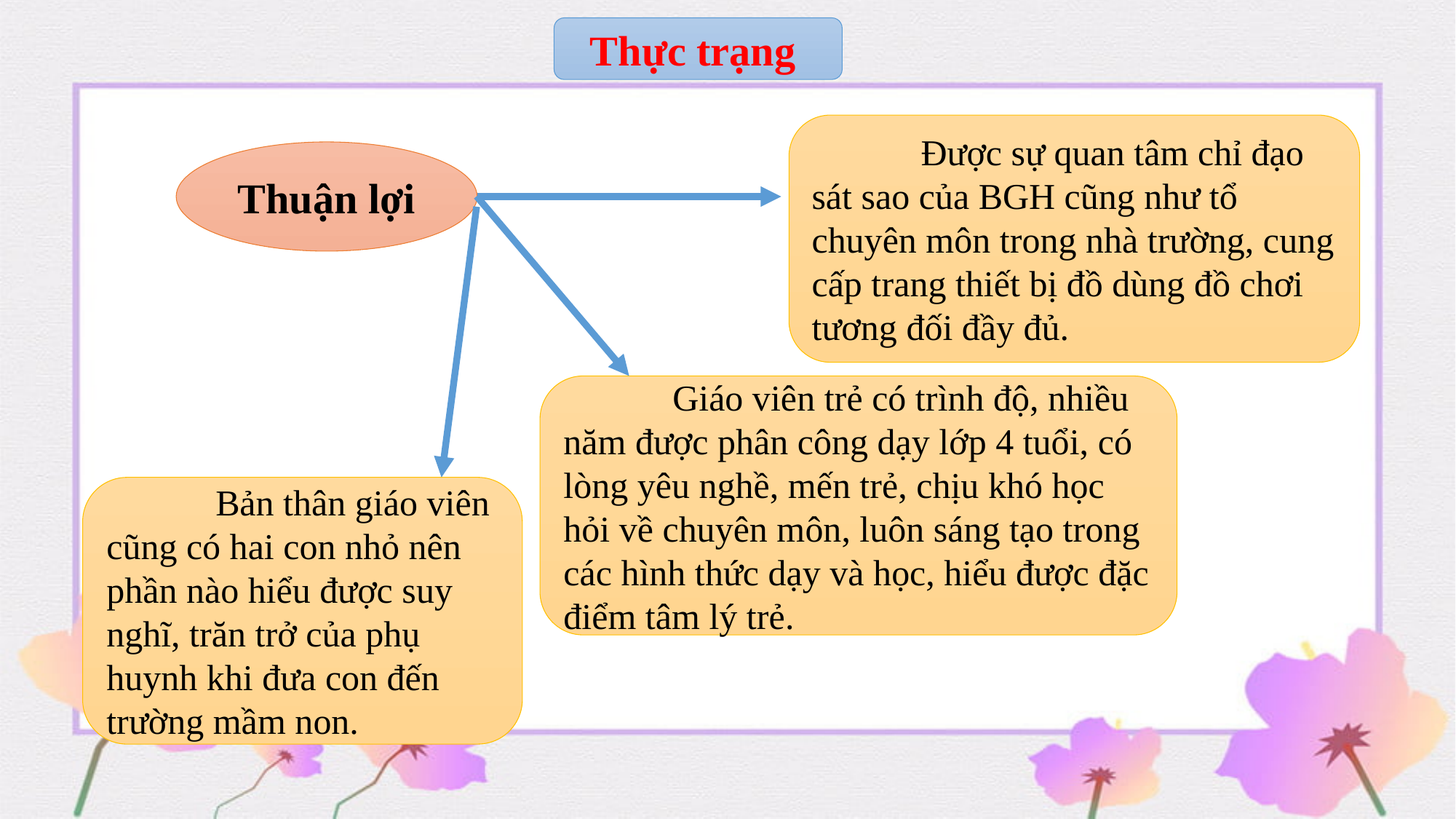

Thực trạng
	Được sự quan tâm chỉ đạo sát sao của BGH cũng như tổ chuyên môn trong nhà trường, cung cấp trang thiết bị đồ dùng đồ chơi tương đối đầy đủ.
Thuận lợi
	Giáo viên trẻ có trình độ, nhiều năm được phân công dạy lớp 4 tuổi, có lòng yêu nghề, mến trẻ, chịu khó học hỏi về chuyên môn, luôn sáng tạo trong các hình thức dạy và học, hiểu được đặc điểm tâm lý trẻ.
	Bản thân giáo viên cũng có hai con nhỏ nên phần nào hiểu được suy nghĩ, trăn trở của phụ huynh khi đưa con đến trường mầm non.